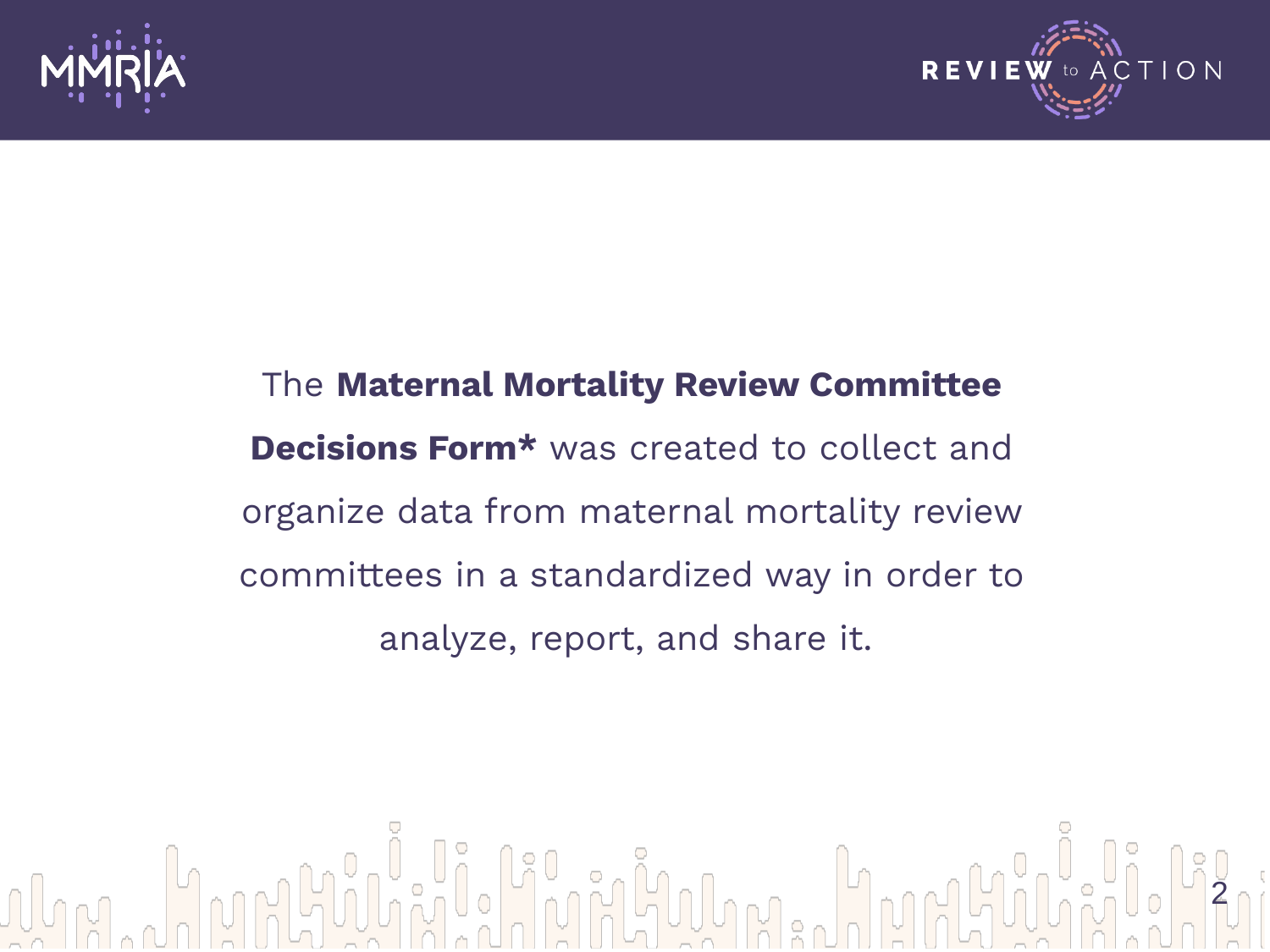

The Maternal Mortality Review Committee Decisions Form* was created to collect and organize data from maternal mortality review committees in a standardized way in order to analyze, report, and share it.